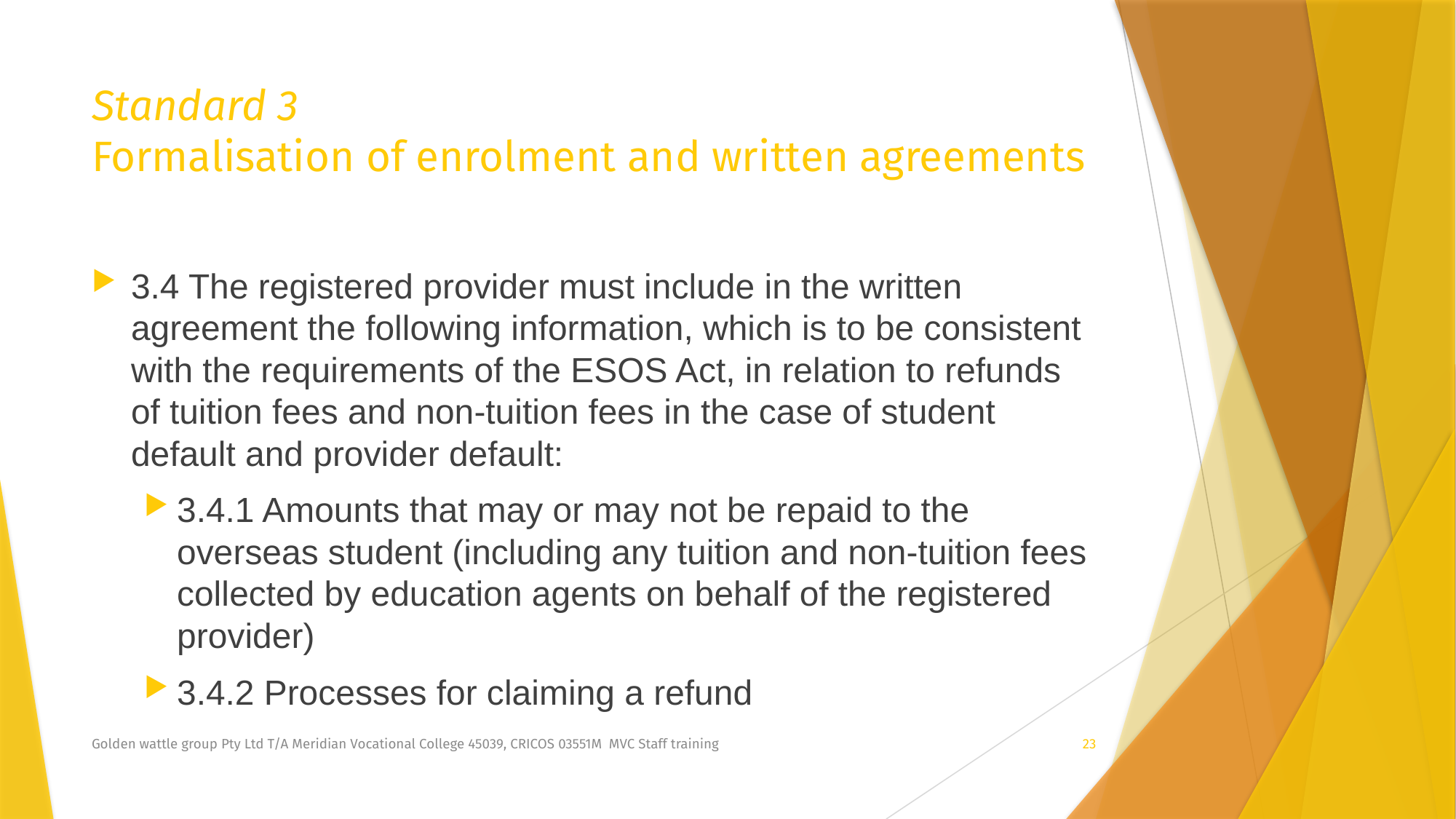

# Standard 3 Formalisation of enrolment and written agreements
3.4 The registered provider must include in the written agreement the following information, which is to be consistent with the requirements of the ESOS Act, in relation to refunds of tuition fees and non-tuition fees in the case of student default and provider default:
3.4.1 Amounts that may or may not be repaid to the overseas student (including any tuition and non-tuition fees collected by education agents on behalf of the registered provider)
3.4.2 Processes for claiming a refund

Golden wattle group Pty Ltd T/A Meridian Vocational College 45039, CRICOS 03551M  MVC Staff training
23